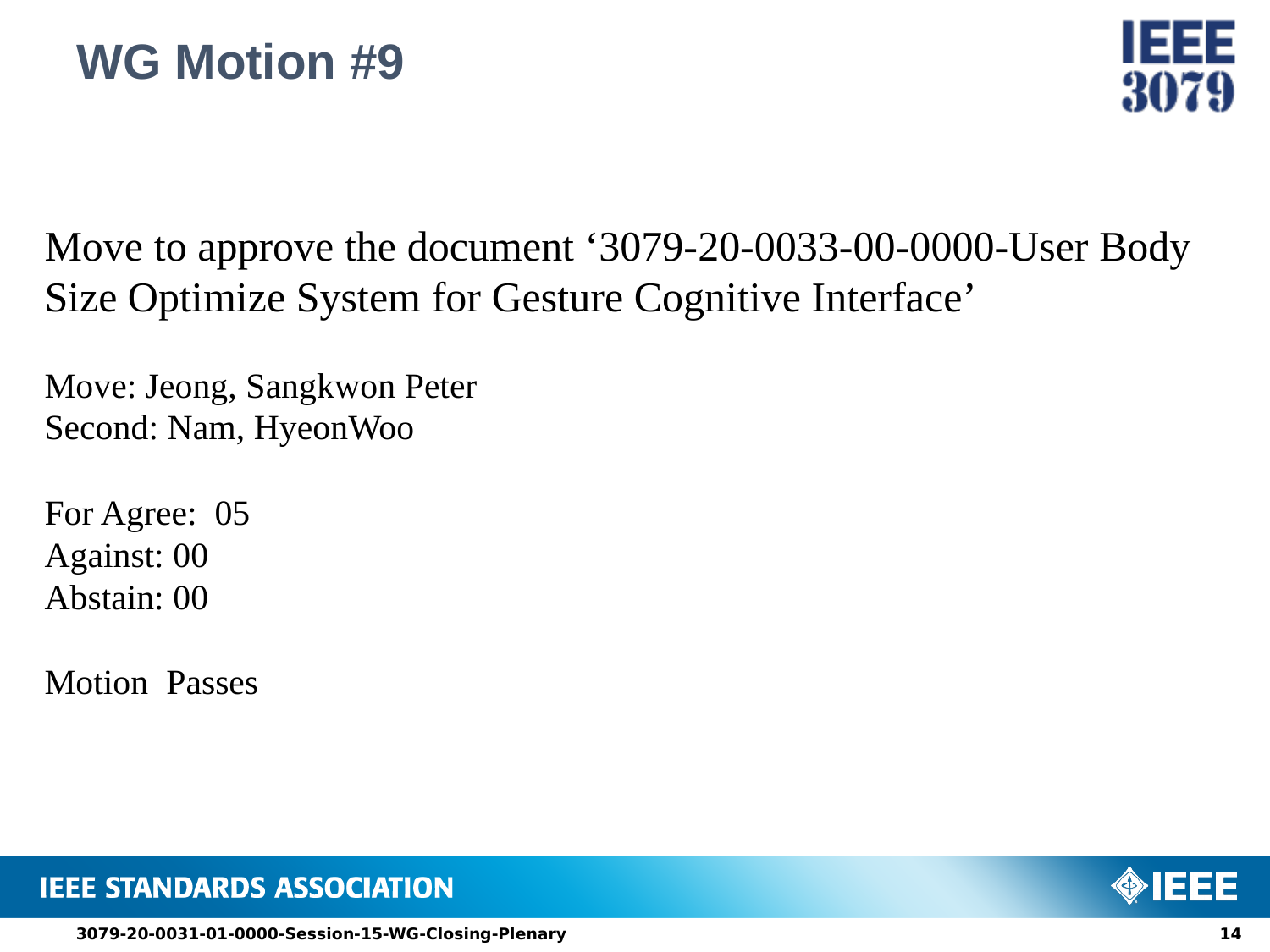

# WG Motion #9
Move to approve the document ‘3079-20-0033-00-0000-User Body Size Optimize System for Gesture Cognitive Interface’

Move: Jeong, Sangkwon Peter
Second: Nam, HyeonWoo

For Agree:  05
Against: 00
Abstain: 00

Motion  Passes
3079-20-0031-01-0000-Session-15-WG-Closing-Plenary
14